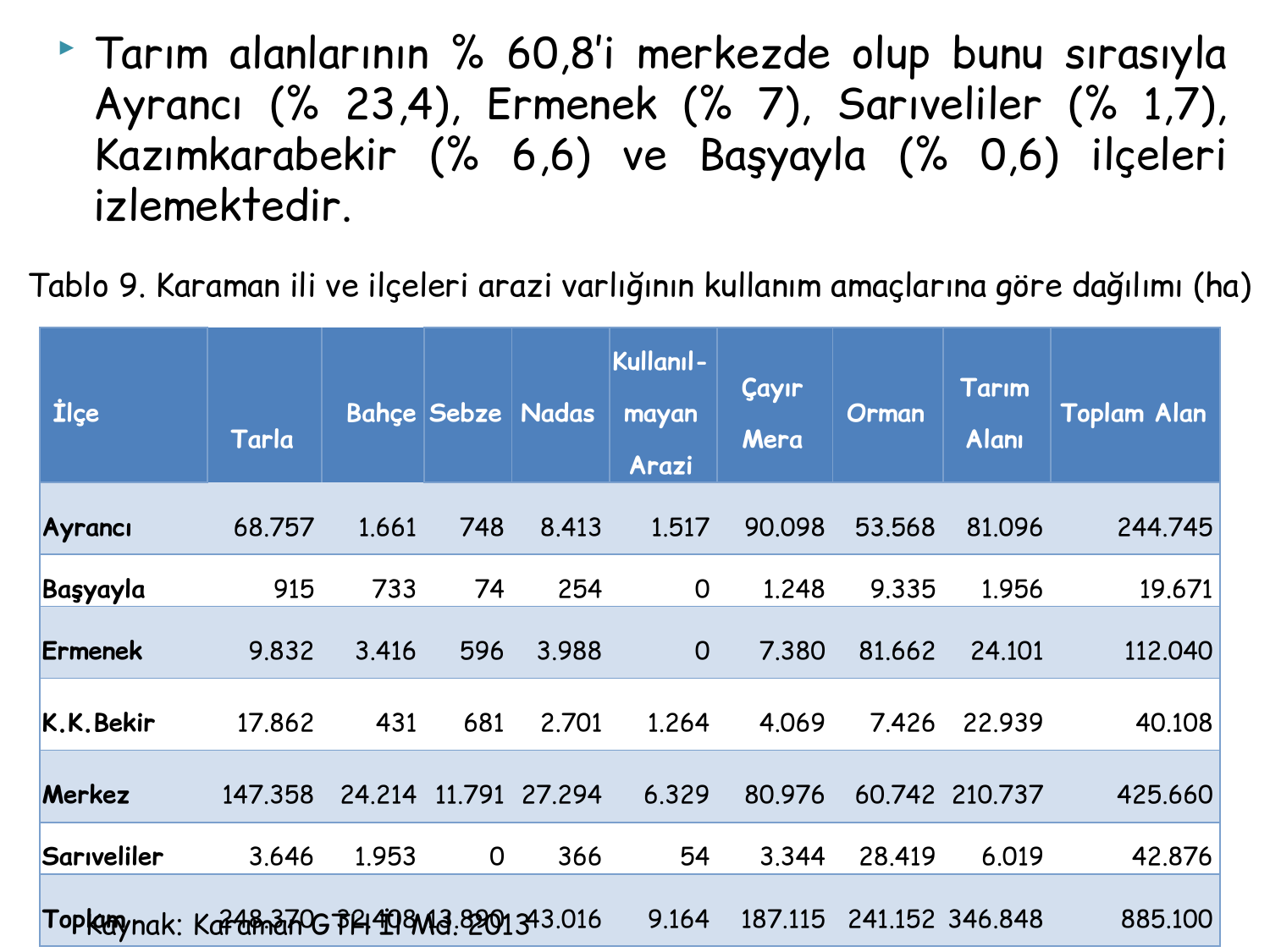

Tarım alanlarının % 60,8’i merkezde olup bunu sırasıyla Ayrancı (% 23,4), Ermenek (% 7), Sarıveliler (% 1,7), Kazımkarabekir (% 6,6) ve Başyayla (% 0,6) ilçeleri izlemektedir.

Tablo 9. Karaman ili ve ilçeleri arazi varlığının kullanım amaçlarına göre dağılımı (ha)

| İlçe | Tarla | Bahçe | Sebze | Nadas | Kullanıl-mayan Arazi | Çayır Mera | Orman | Tarım Alanı | Toplam Alan |
| --- | --- | --- | --- | --- | --- | --- | --- | --- | --- |
| Ayrancı | 68.757 | 1.661 | 748 | 8.413 | 1.517 | 90.098 | 53.568 | 81.096 | 244.745 |
| Başyayla | 915 | 733 | 74 | 254 | 0 | 1.248 | 9.335 | 1.956 | 19.671 |
| Ermenek | 9.832 | 3.416 | 596 | 3.988 | 0 | 7.380 | 81.662 | 24.101 | 112.040 |
| K.K.Bekir | 17.862 | 431 | 681 | 2.701 | 1.264 | 4.069 | 7.426 | 22.939 | 40.108 |
| Merkez | 147.358 | 24.214 | 11.791 | 27.294 | 6.329 | 80.976 | 60.742 | 210.737 | 425.660 |
| Sarıveliler | 3.646 | 1.953 | 0 | 366 | 54 | 3.344 | 28.419 | 6.019 | 42.876 |
| Toplam | 248.370 | 32.408 | 13.890 | 43.016 | 9.164 | 187.115 | 241.152 | 346.848 | 885.100 |
Kaynak: Karaman GTH İl Md. 2013